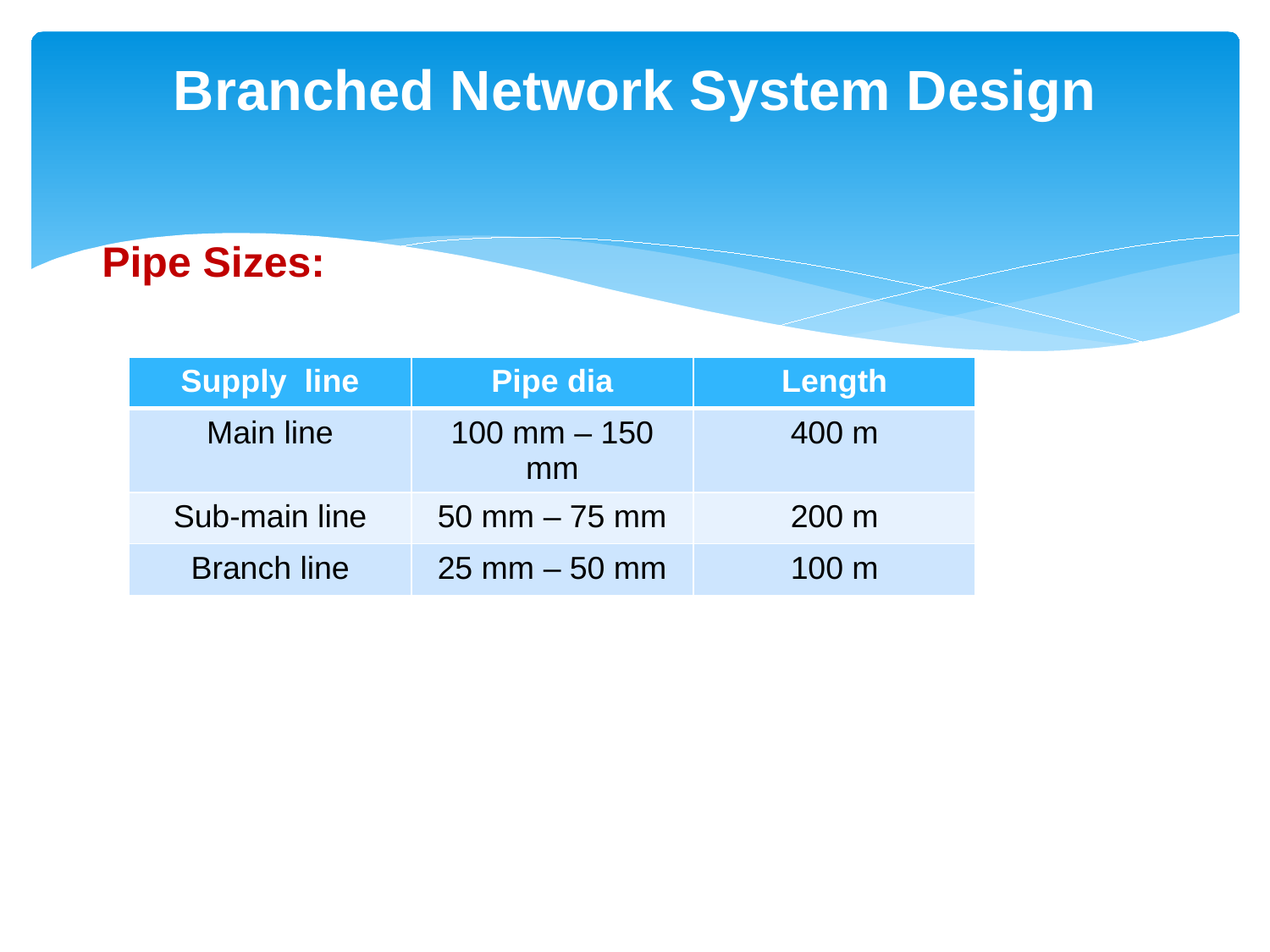

# Branched Network System Design
Pipe Sizes:

| Supply line | Pipe dia | Length |
| --- | --- | --- |
| Main line | 100 mm – 150 mm | 400 m |
| Sub-main line | 50 mm – 75 mm | 200 m |
| Branch line | 25 mm – 50 mm | 100 m |